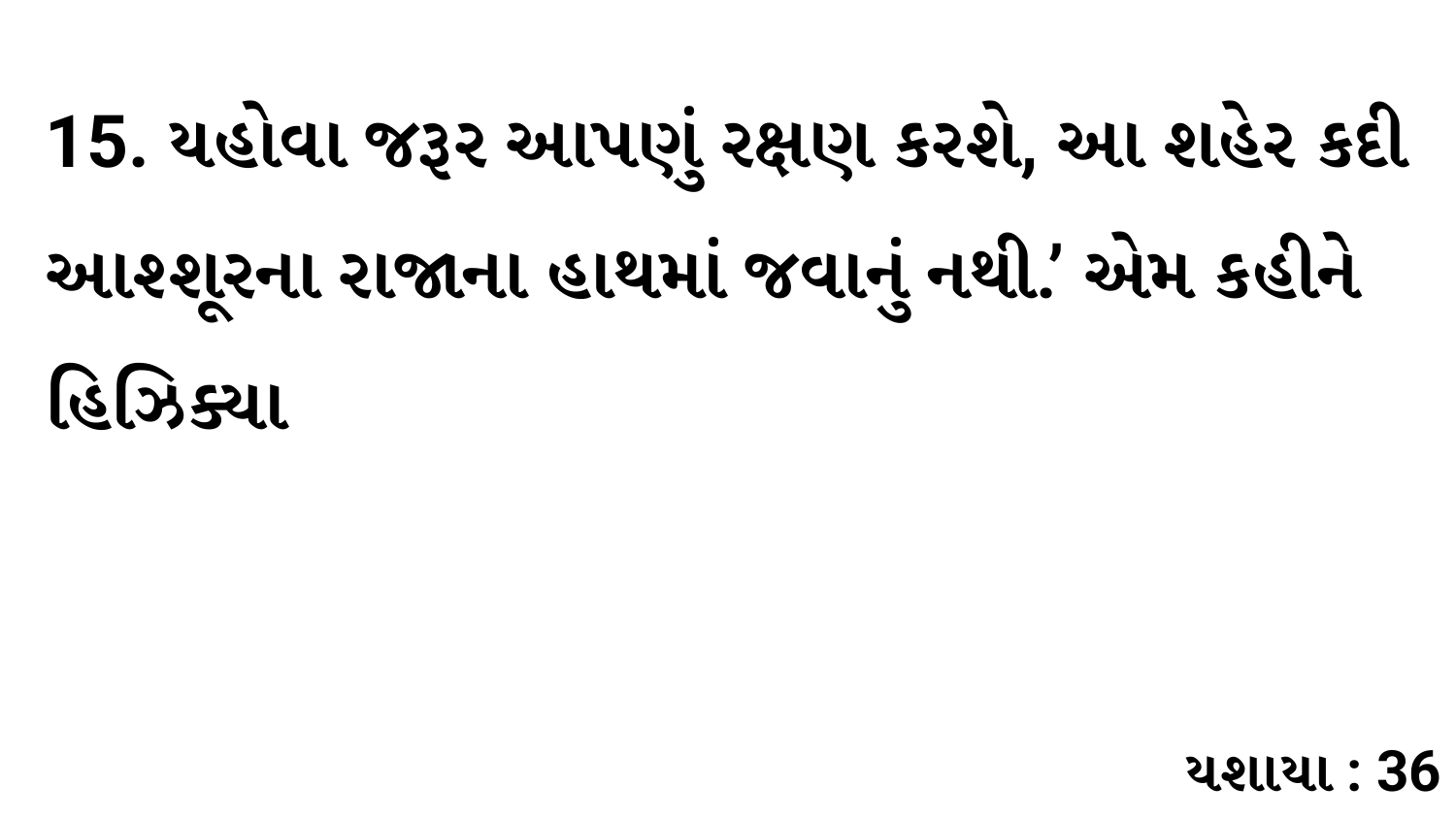

15. યહોવા જરૂર આપણું રક્ષણ કરશે, આ શહેર કદી આશ્શૂરના રાજાના હાથમાં જવાનું નથી.’ એમ કહીને હિઝિક્યા
યશાયા : 36